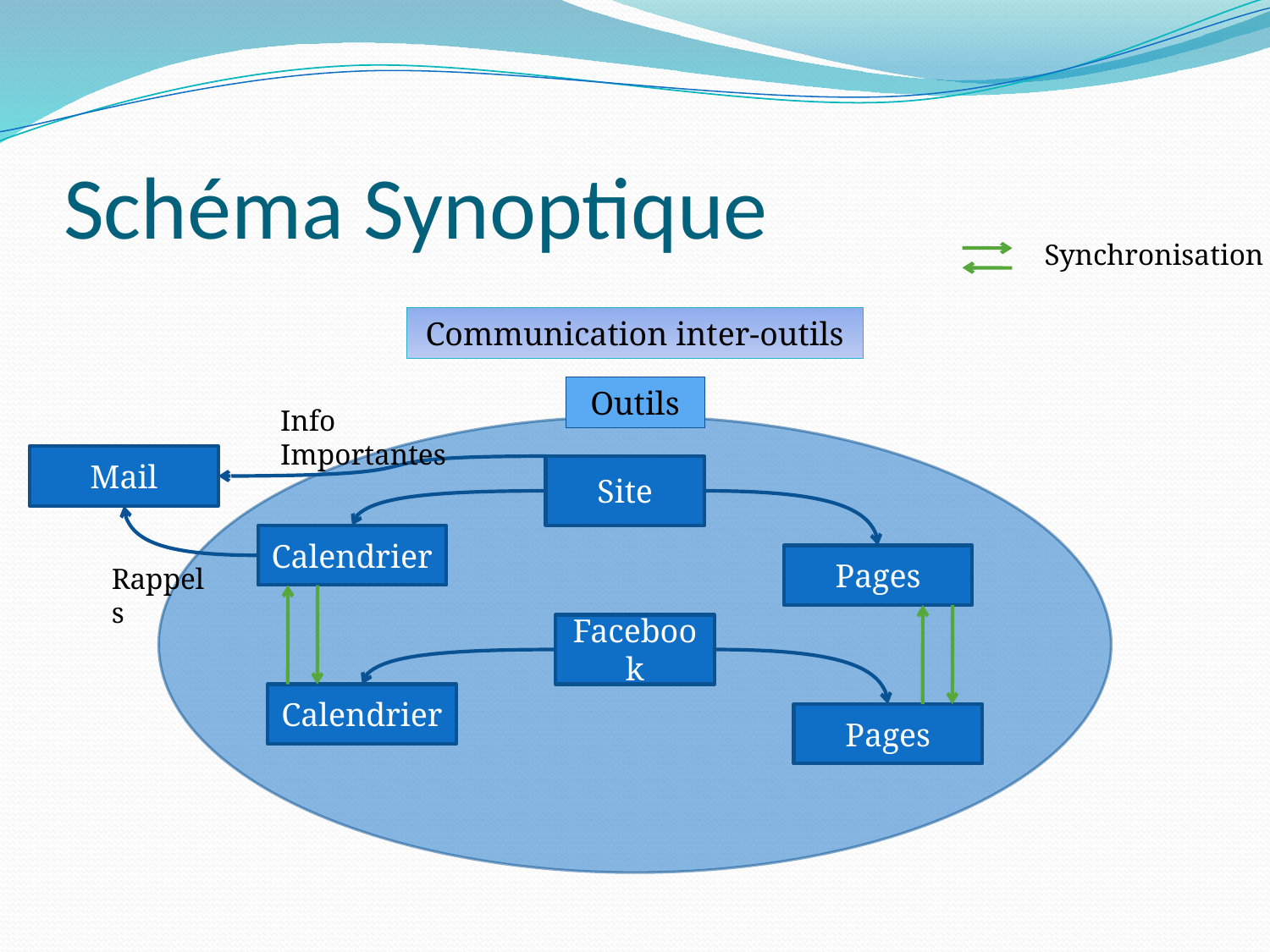

# Schéma Synoptique
Synchronisation
Communication inter-outils
Outils
Info Importantes

Mail
Site
Calendrier
Pages
Rappels
Facebook
Calendrier
Pages